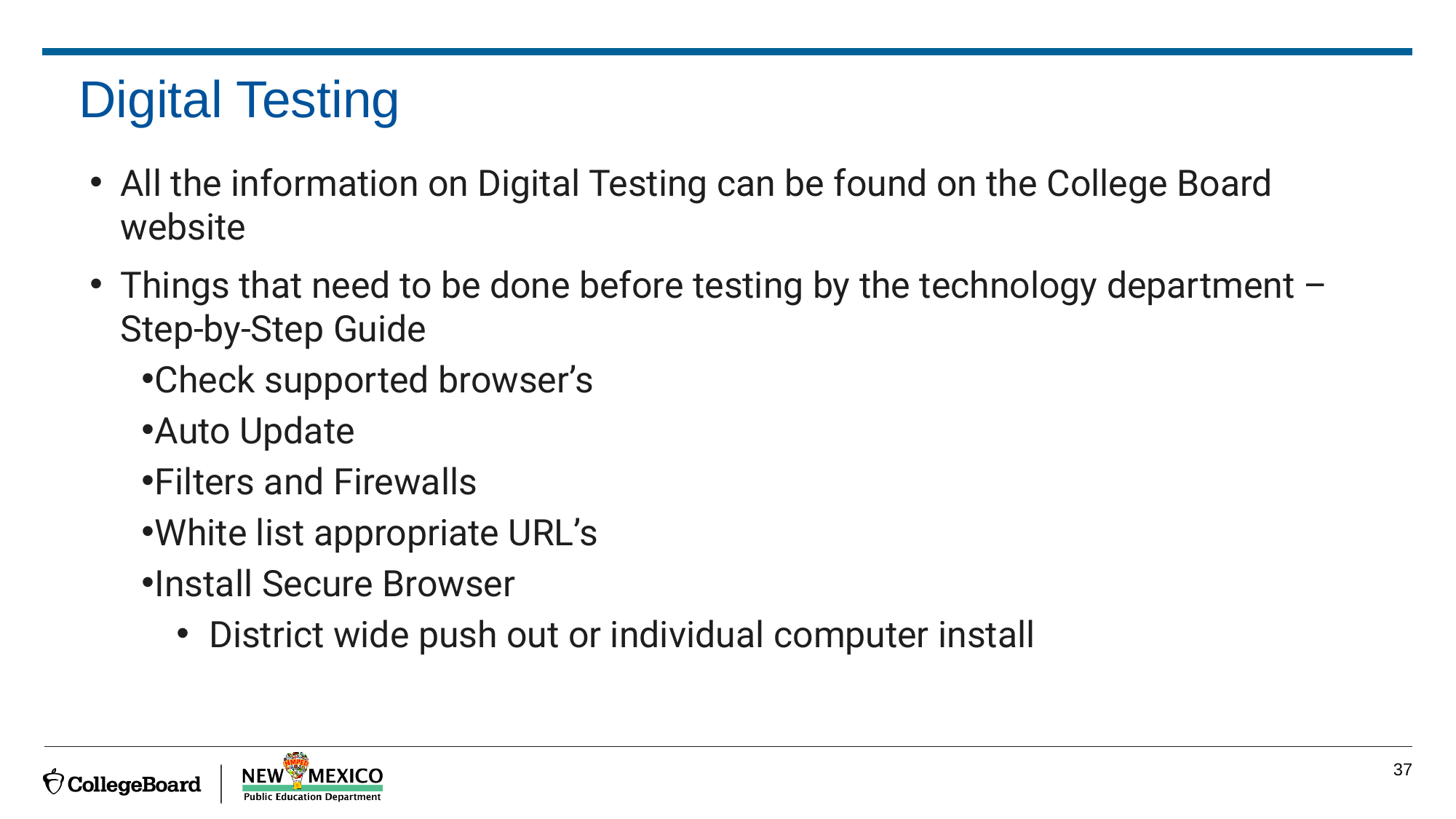

# Digital Testing
All the information on Digital Testing can be found on the College Board website
Things that need to be done before testing by the technology department – Step-by-Step Guide
Check supported browser’s
Auto Update
Filters and Firewalls
White list appropriate URL’s
Install Secure Browser
District wide push out or individual computer install